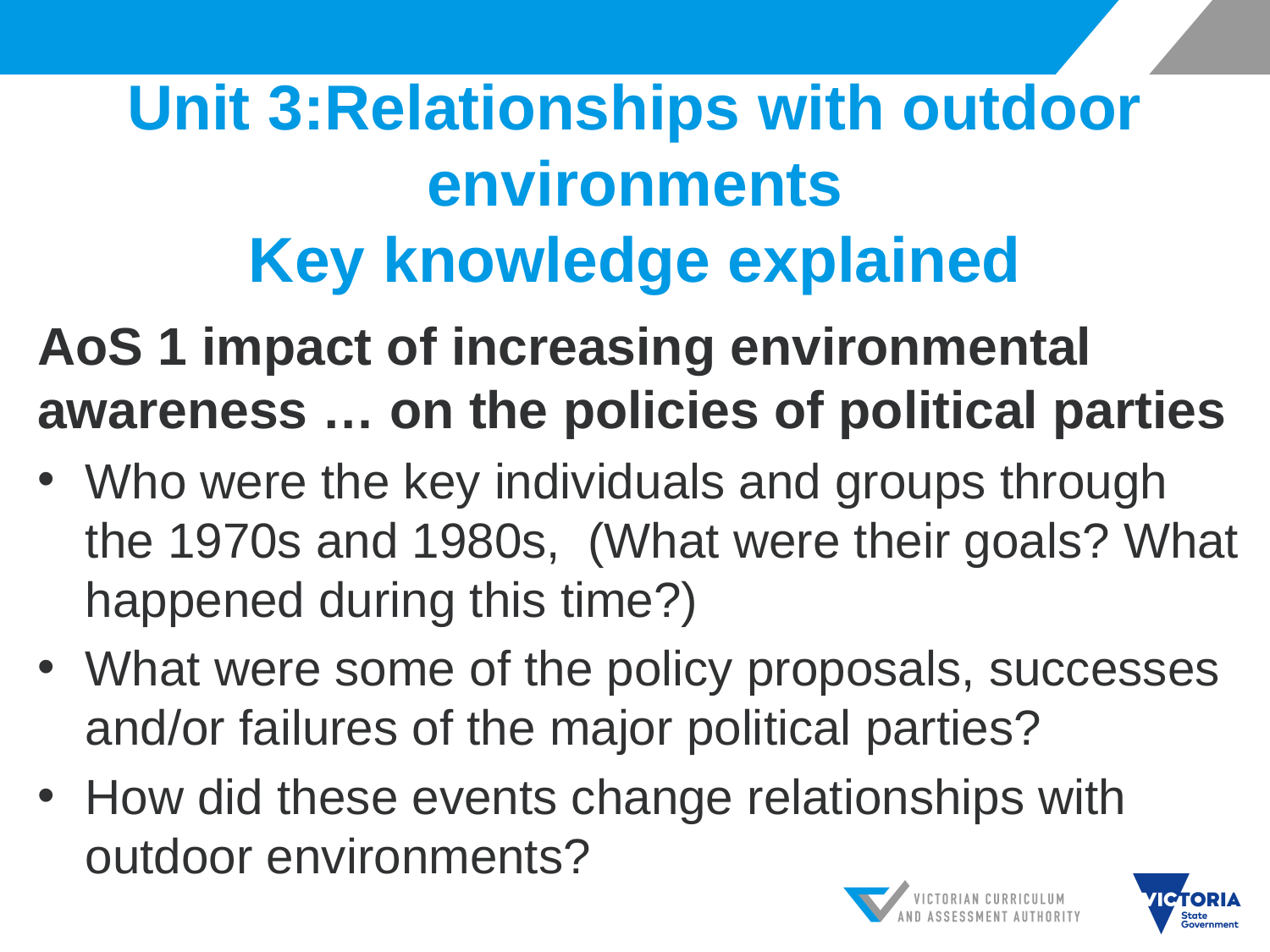

# Unit 3:Relationships with outdoor environments Key knowledge explained
AoS 1 impact of increasing environmental awareness … on the policies of political parties
Who were the key individuals and groups through the 1970s and 1980s,  (What were their goals? What happened during this time?)
What were some of the policy proposals, successes and/or failures of the major political parties?
How did these events change relationships with outdoor environments?